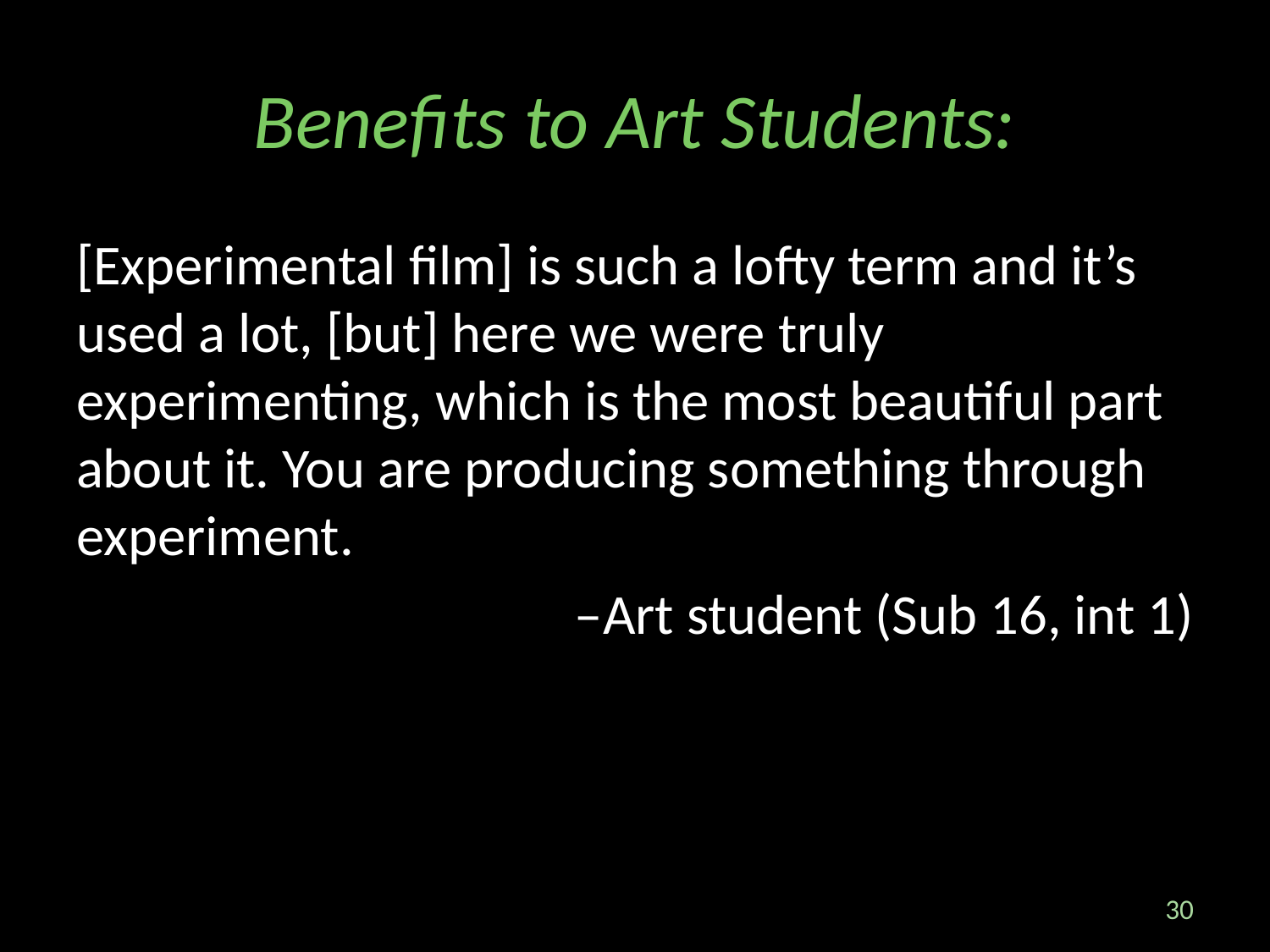

# Benefits to Art Students:
[Experimental film] is such a lofty term and it’s used a lot, [but] here we were truly experimenting, which is the most beautiful part about it. You are producing something through experiment.
–Art student (Sub 16, int 1)

30